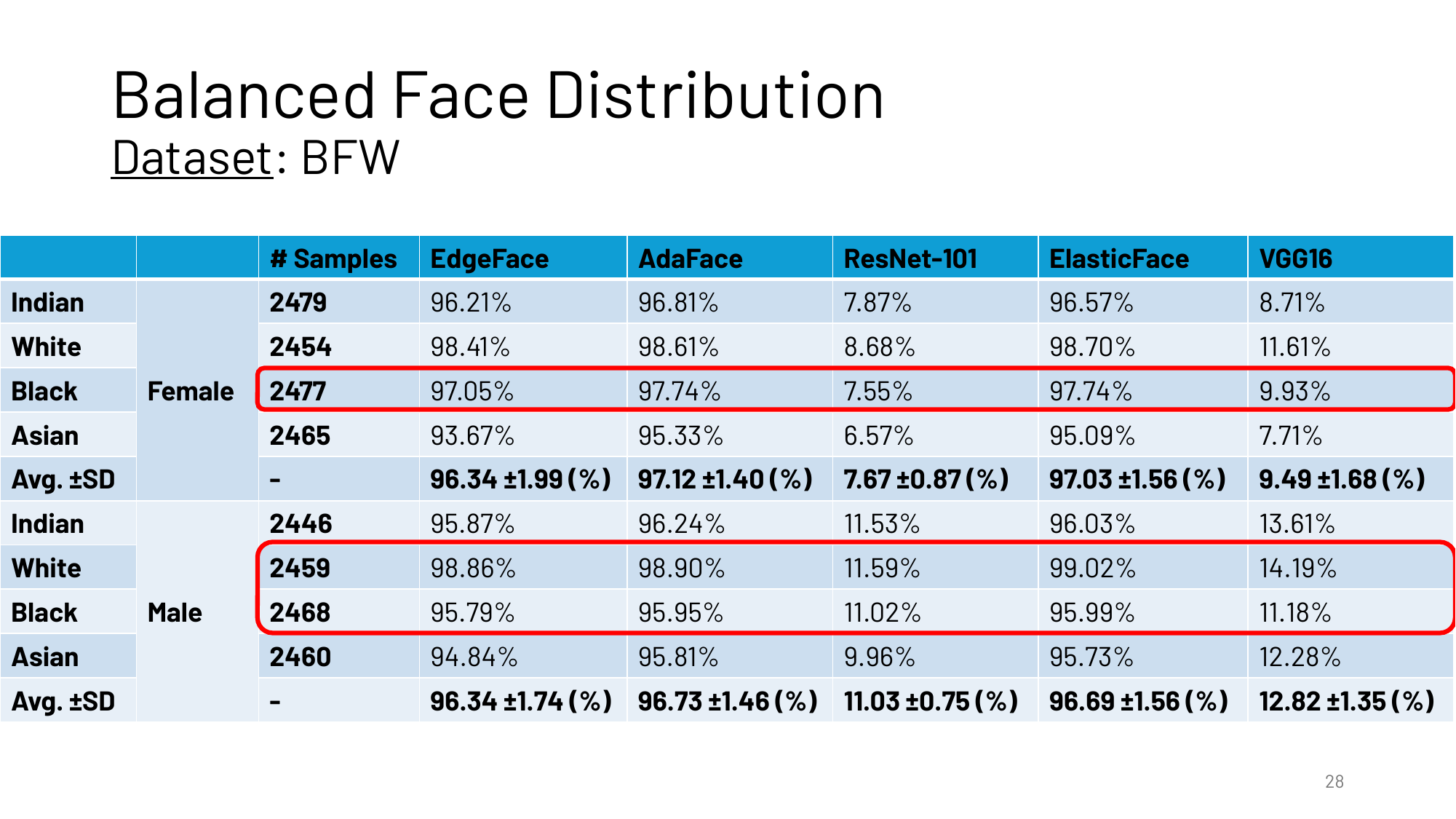

# Balanced Face Distribution Dataset: BFW
|  |  | # Samples | EdgeFace | AdaFace | ResNet-101 | ElasticFace | VGG16 |
| --- | --- | --- | --- | --- | --- | --- | --- |
| Indian | Female | 2479 | 96.21% | 96.81% | 7.87% | 96.57% | 8.71% |
| White |  | 2454 | 98.41% | 98.61% | 8.68% | 98.70% | 11.61% |
| Black |  | 2477 | 97.05% | 97.74% | 7.55% | 97.74% | 9.93% |
| Asian |  | 2465 | 93.67% | 95.33% | 6.57% | 95.09% | 7.71% |
| Avg. ±SD |  | - | 96.34 ±1.99 (%) | 97.12 ±1.40 (%) | 7.67 ±0.87 (%) | 97.03 ±1.56 (%) | 9.49 ±1.68 (%) |
| Indian | Male | 2446 | 95.87% | 96.24% | 11.53% | 96.03% | 13.61% |
| White |  | 2459 | 98.86% | 98.90% | 11.59% | 99.02% | 14.19% |
| Black |  | 2468 | 95.79% | 95.95% | 11.02% | 95.99% | 11.18% |
| Asian |  | 2460 | 94.84% | 95.81% | 9.96% | 95.73% | 12.28% |
| Avg. ±SD |  | - | 96.34 ±1.74 (%) | 96.73 ±1.46 (%) | 11.03 ±0.75 (%) | 96.69 ±1.56 (%) | 12.82 ±1.35 (%) |

28